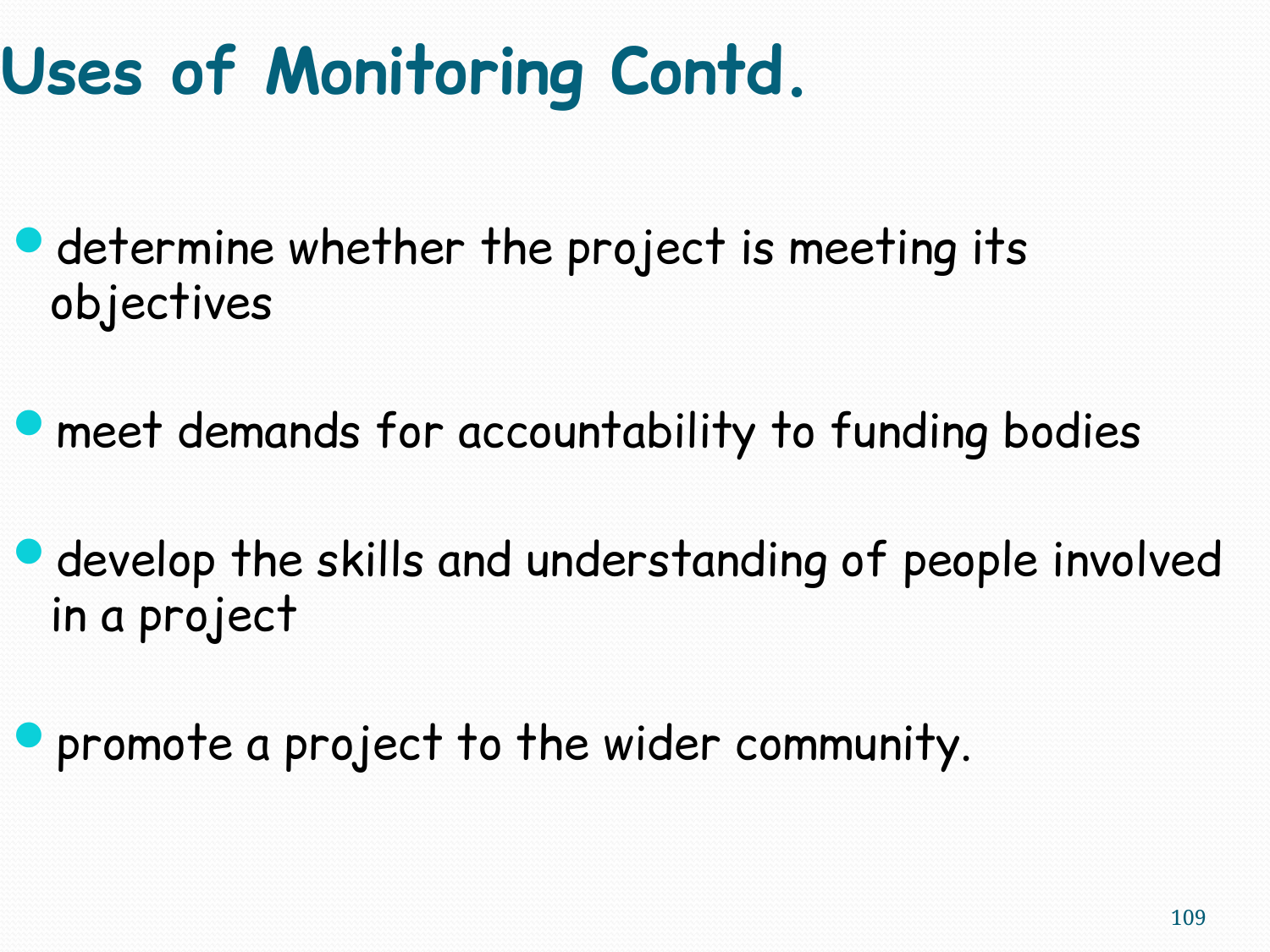

# Uses of Monitoring Contd.
determine whether the project is meeting its objectives

meet demands for accountability to funding bodies

develop the skills and understanding of people involved in a project

promote a project to the wider community.

109